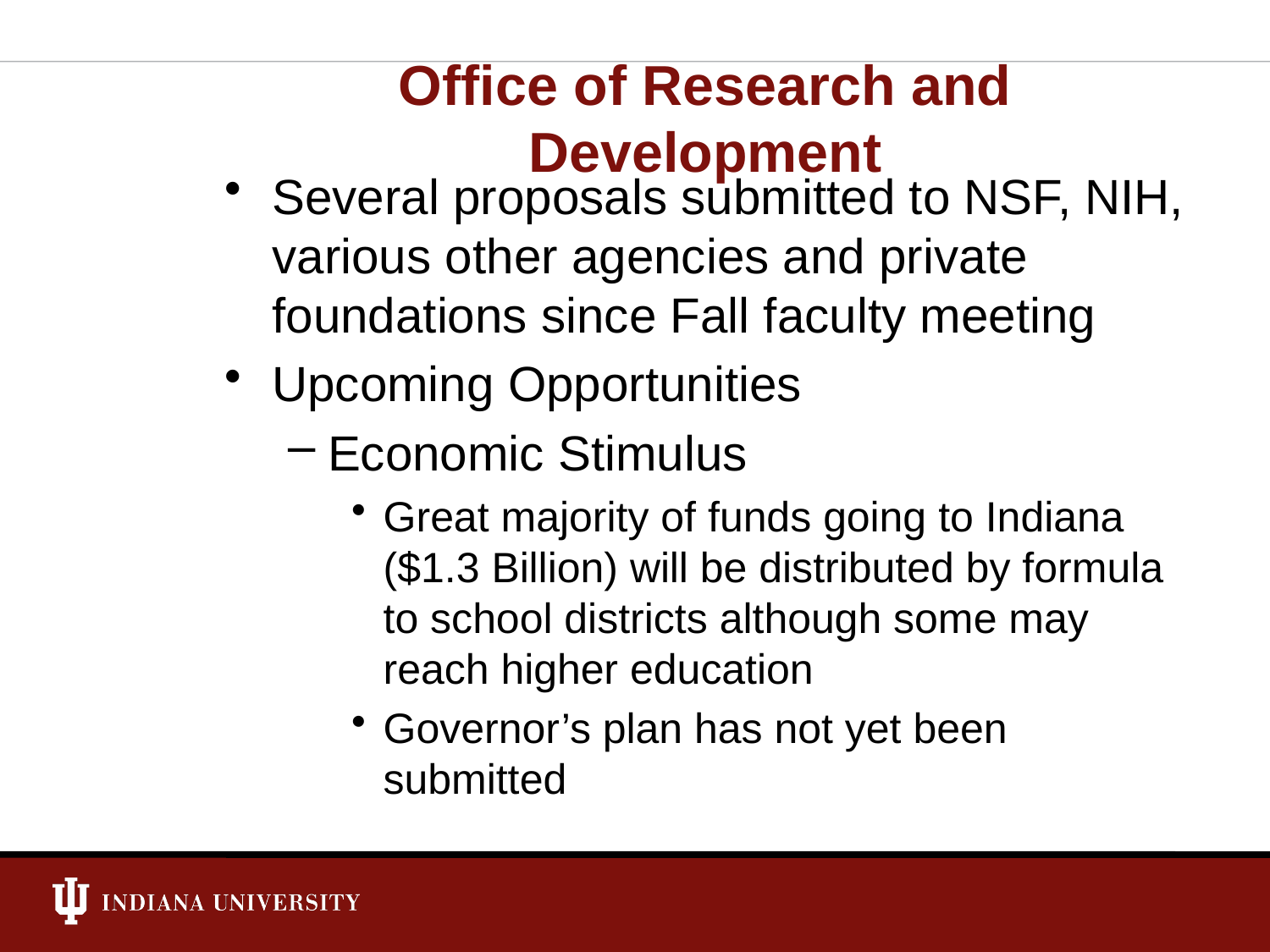

# Office of Research and Development
Several proposals submitted to NSF, NIH, various other agencies and private foundations since Fall faculty meeting
Upcoming Opportunities
Economic Stimulus
Great majority of funds going to Indiana ($1.3 Billion) will be distributed by formula to school districts although some may reach higher education
Governor’s plan has not yet been submitted